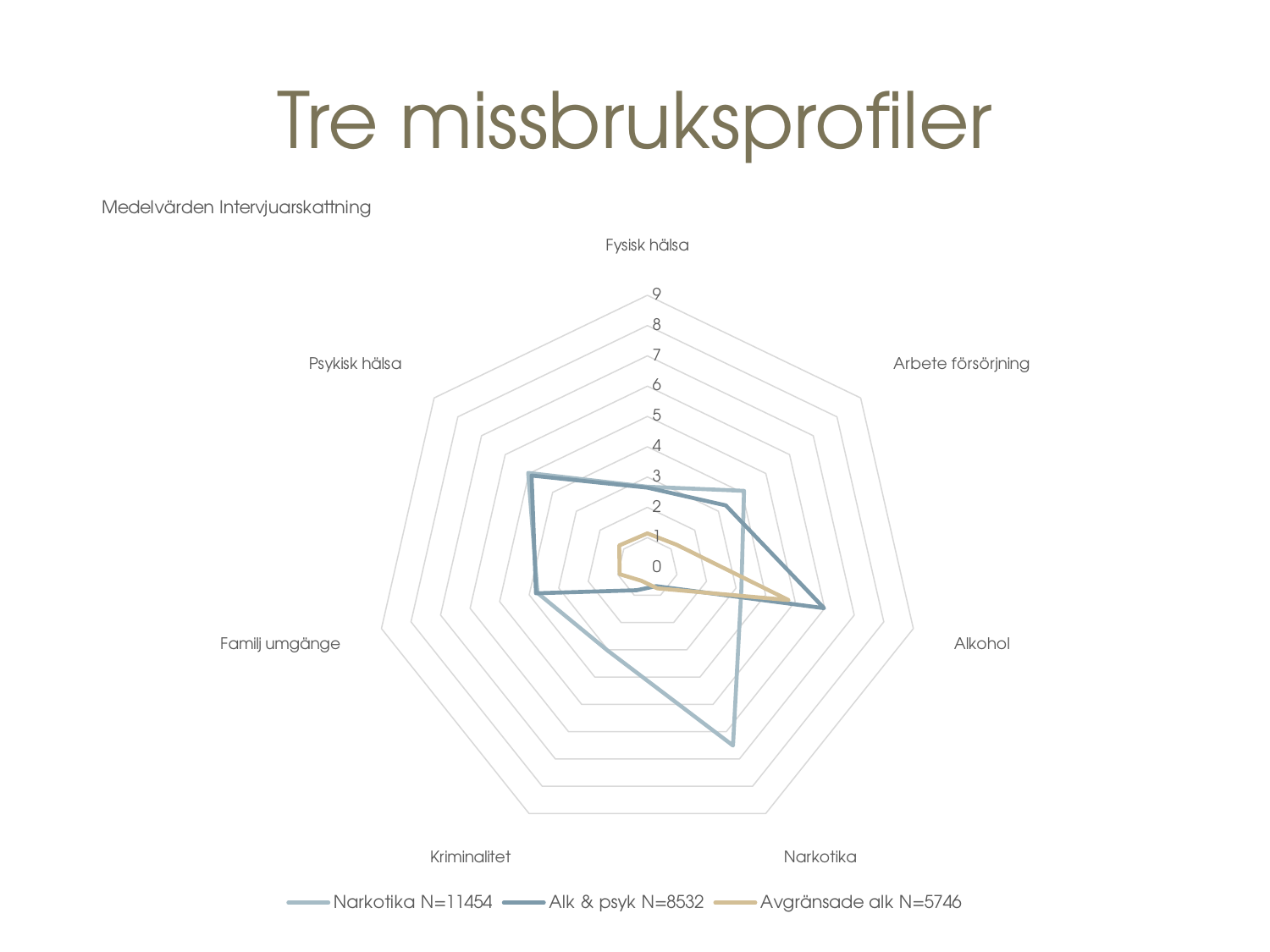

# Tre missbruksprofiler

### Chart: Medelvärden Intervjuarskattning

| Category | Narkotika N=11454 | Alk & psyk N=8532 | Avgränsade alk N=5746 |
|---|---|---|---|
| Fysisk hälsa | 2.68 | 2.65 | 1.1399999999999983 |
| Arbete försörjning | 4.08 | 3.3099999999999987 | 1.23 |
| Alkohol | 3.18 | 5.98 | 4.78 |
| Narkotika | 6.51 | 0.670000000000001 | 0.7500000000000009 |
| Kriminalitet | 3.03 | 0.8200000000000006 | 0.4700000000000001 |
| Familj umgänge | 3.72 | 3.77 | 0.9400000000000006 |
| Psykisk hälsa | 5.03 | 4.89 | 1.1900000000000015 |